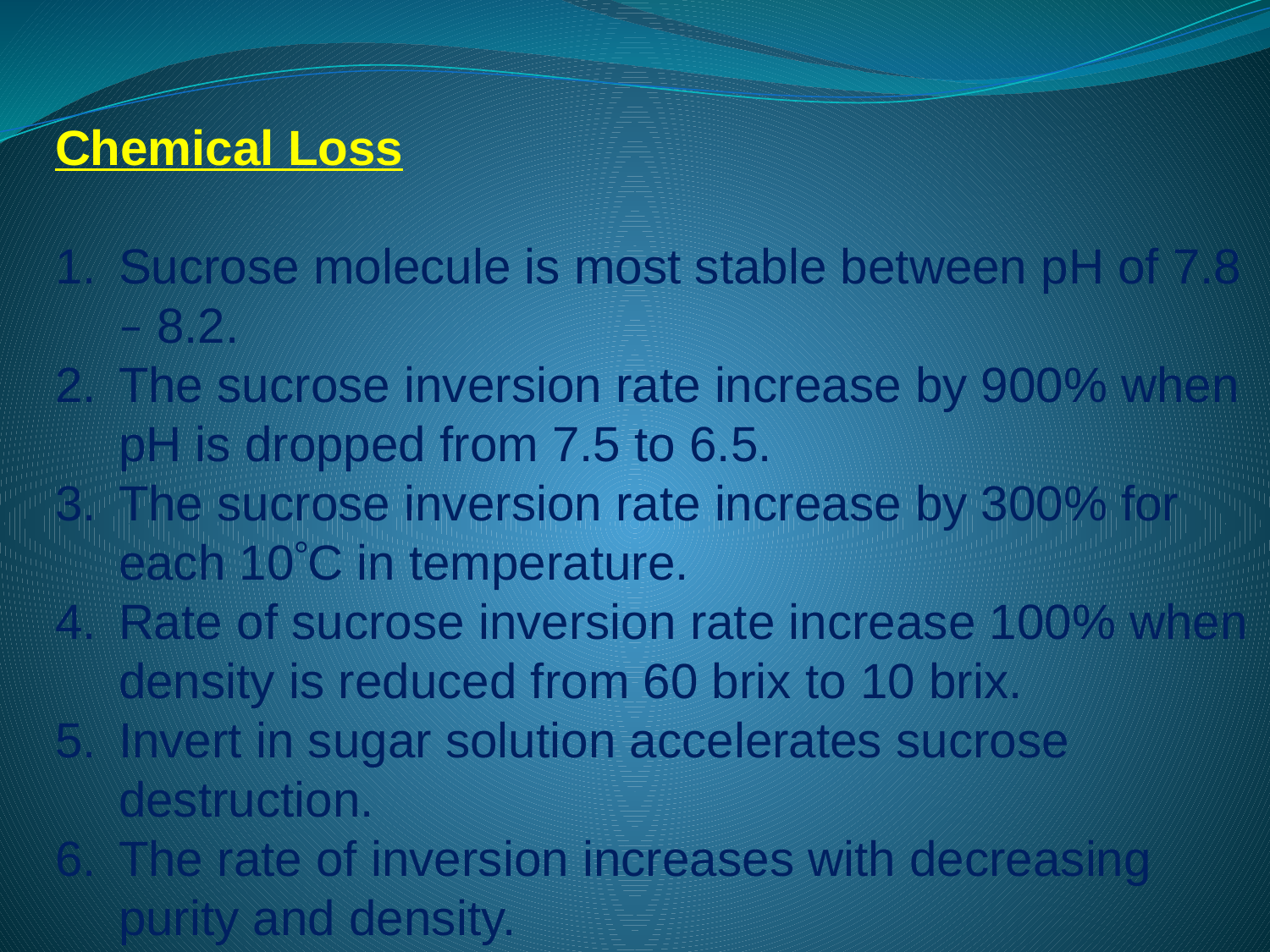

Chemical Loss

Sucrose molecule is most stable between pH of 7.8 – 8.2.
The sucrose inversion rate increase by 900% when pH is dropped from 7.5 to 6.5.
The sucrose inversion rate increase by 300% for each 10°C in temperature.
Rate of sucrose inversion rate increase 100% when density is reduced from 60 brix to 10 brix.
Invert in sugar solution accelerates sucrose destruction.
The rate of inversion increases with decreasing purity and density.